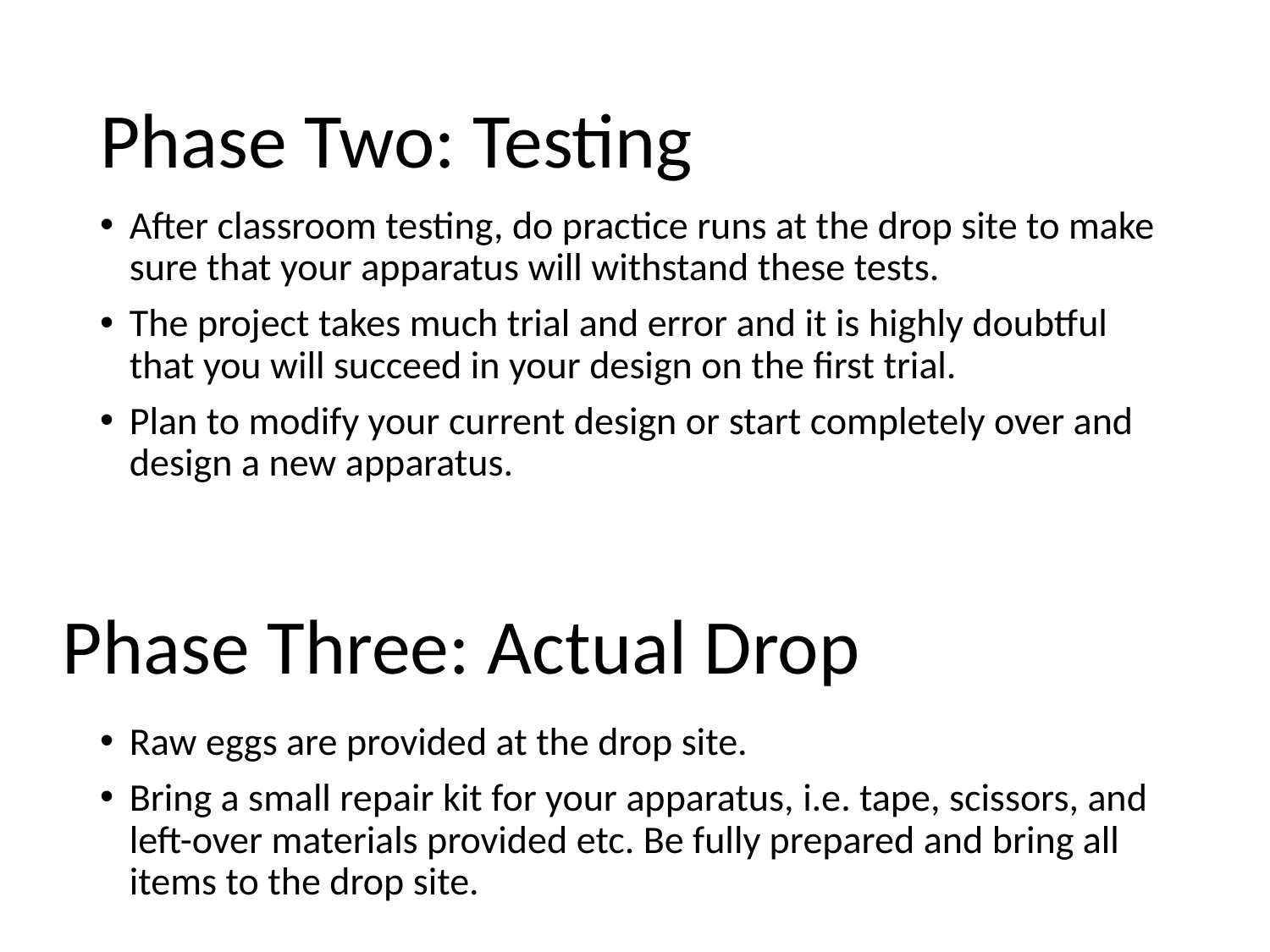

# Phase Two: Testing
After classroom testing, do practice runs at the drop site to make sure that your apparatus will withstand these tests.
The project takes much trial and error and it is highly doubtful that you will succeed in your design on the first trial.
Plan to modify your current design or start completely over and design a new apparatus.

Raw eggs are provided at the drop site.
Bring a small repair kit for your apparatus, i.e. tape, scissors, and left-over materials provided etc. Be fully prepared and bring all items to the drop site.
Phase Three: Actual Drop